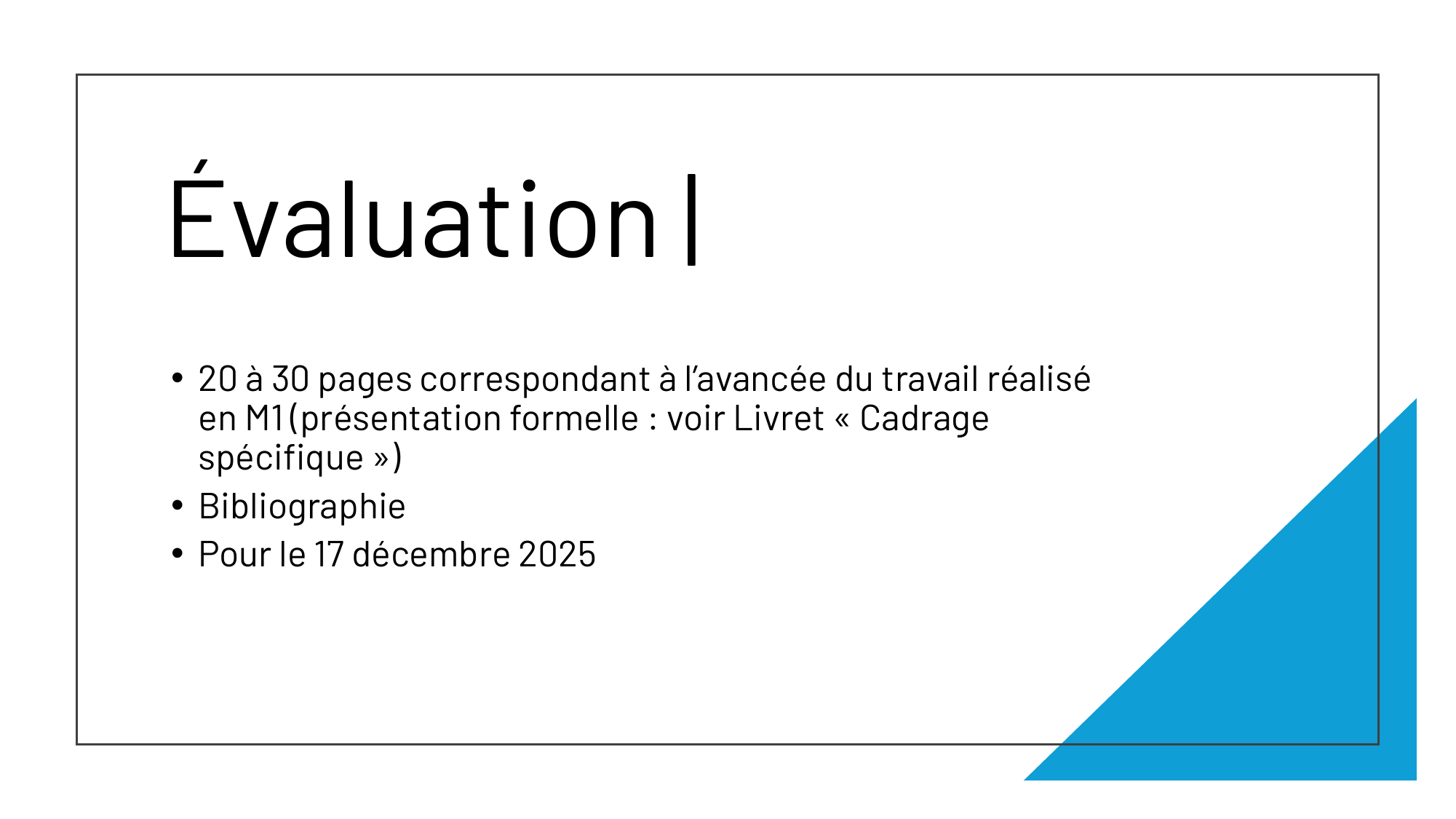

# Évaluation |
20 à 30 pages correspondant à l’avancée du travail réalisé en M1 (présentation formelle : voir Livret « Cadrage spécifique »)
Bibliographie
Pour le 17 décembre 2025